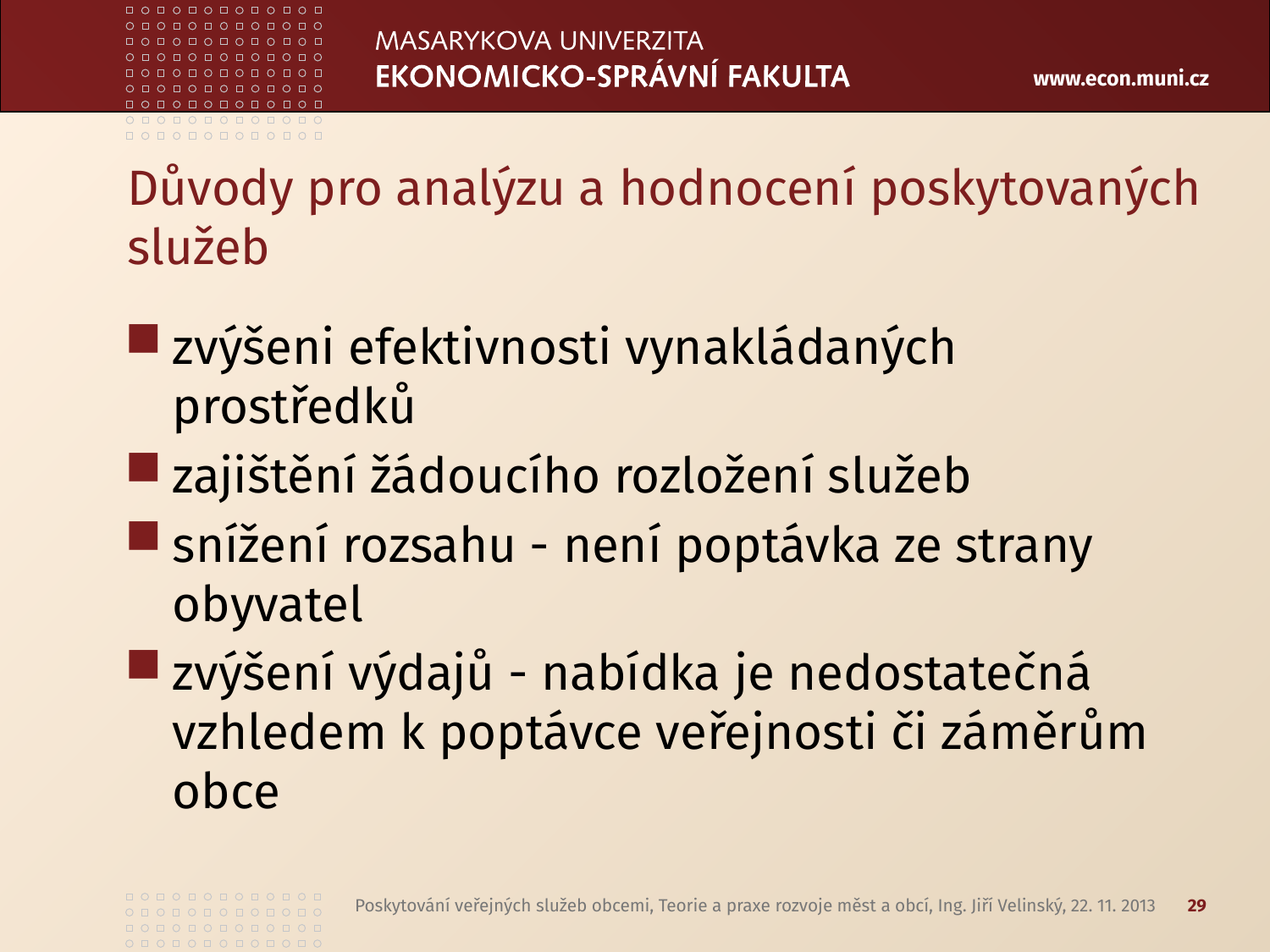

# Důvody pro analýzu a hodnocení poskytovaných služeb

zvýšeni efektivnosti vynakládaných prostředků
zajištění žádoucího rozložení služeb
snížení rozsahu - není poptávka ze strany obyvatel
zvýšení výdajů - nabídka je nedostatečná vzhledem k poptávce veřejnosti či záměrům obce
Poskytování veřejných služeb obcemi, Teorie a praxe rozvoje měst a obcí, Ing. Jiří Velinský, 22. 11. 2013
29